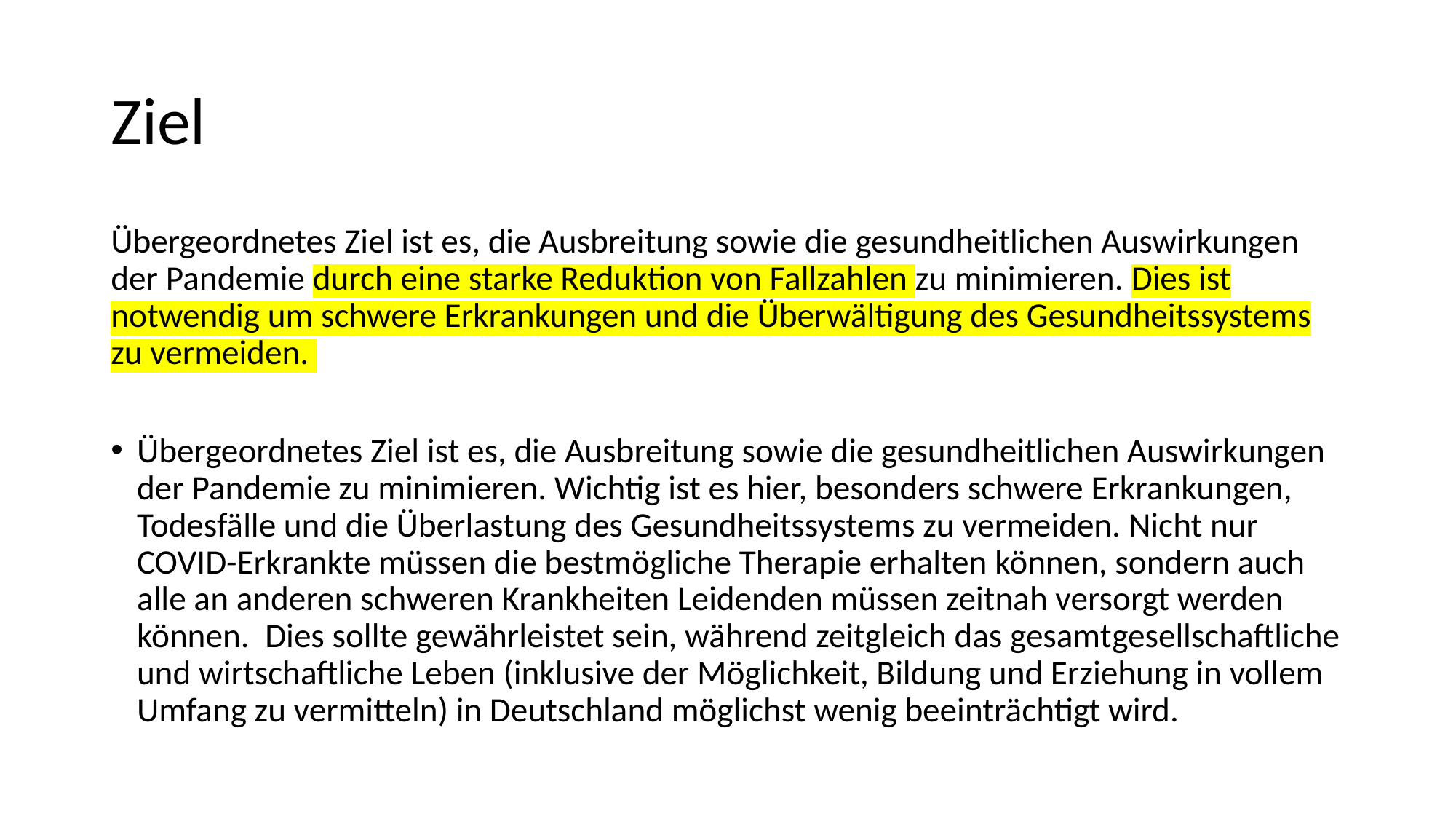

# Ziel
Übergeordnetes Ziel ist es, die Ausbreitung sowie die gesundheitlichen Auswirkungen der Pandemie durch eine starke Reduktion von Fallzahlen zu minimieren. Dies ist notwendig um schwere Erkrankungen und die Überwältigung des Gesundheitssystems zu vermeiden.

Übergeordnetes Ziel ist es, die Ausbreitung sowie die gesundheitlichen Auswirkungen der Pandemie zu minimieren. Wichtig ist es hier, besonders schwere Erkrankungen, Todesfälle und die Überlastung des Gesundheitssystems zu vermeiden. Nicht nur COVID-Erkrankte müssen die bestmögliche Therapie erhalten können, sondern auch alle an anderen schweren Krankheiten Leidenden müssen zeitnah versorgt werden können.  Dies sollte gewährleistet sein, während zeitgleich das gesamt­gesellschaftliche und wirtschaftliche Leben (inklusive der Möglichkeit, Bildung und Erziehung in vollem Umfang zu vermitteln) in Deutschland möglichst wenig beeinträchtigt wird.